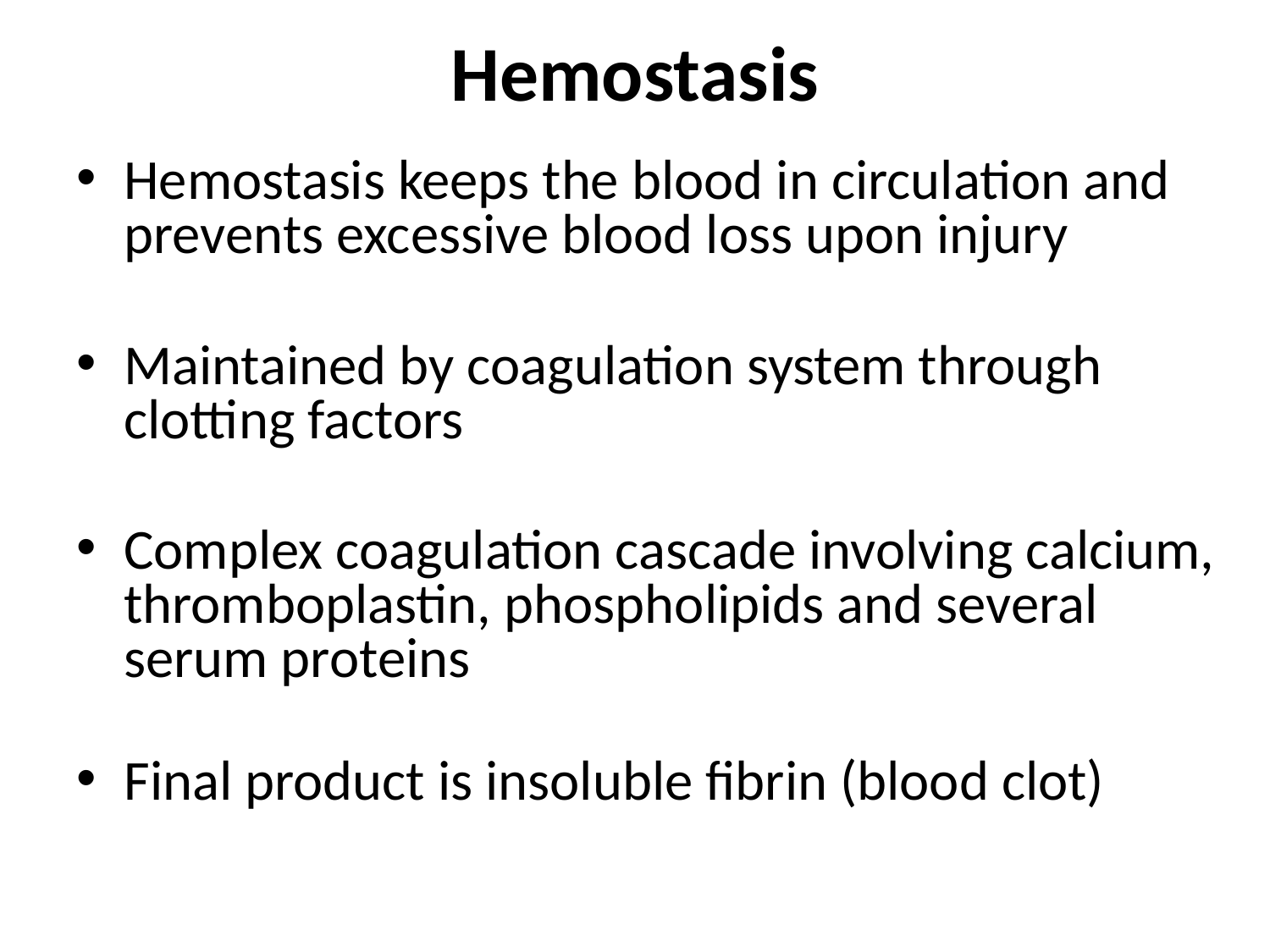

# Hemostasis
Hemostasis keeps the blood in circulation and prevents excessive blood loss upon injury

Maintained by coagulation system through clotting factors

Complex coagulation cascade involving calcium, thromboplastin, phospholipids and several serum proteins

Final product is insoluble fibrin (blood clot)